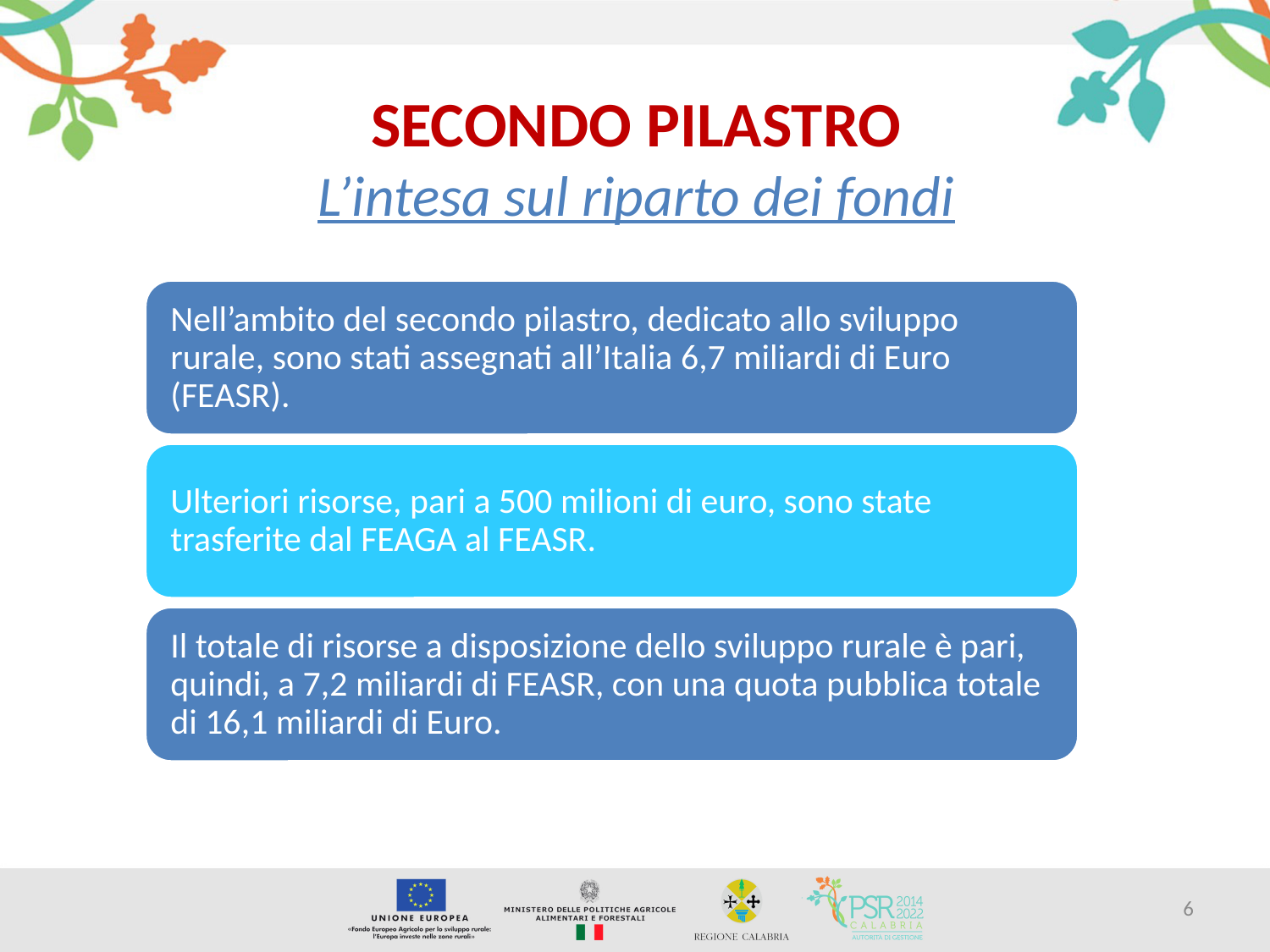

# SECONDO PILASTRO L’intesa sul riparto dei fondi
Nell’ambito del secondo pilastro, dedicato allo sviluppo rurale, sono stati assegnati all’Italia 6,7 miliardi di Euro (FEASR).
Ulteriori risorse, pari a 500 milioni di euro, sono state trasferite dal FEAGA al FEASR.
Il totale di risorse a disposizione dello sviluppo rurale è pari, quindi, a 7,2 miliardi di FEASR, con una quota pubblica totale di 16,1 miliardi di Euro.
6